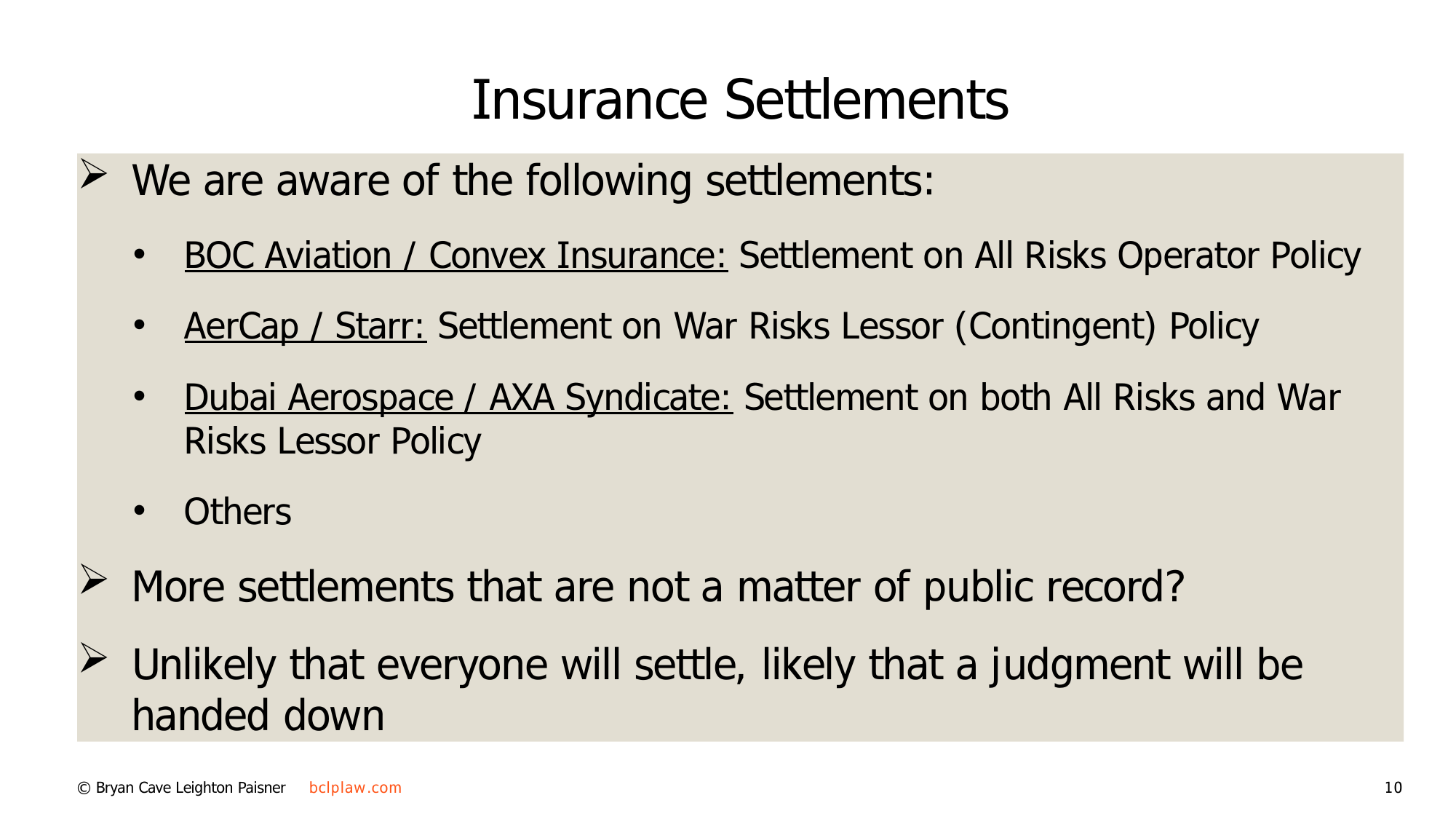

# Insurance Settlements
We are aware of the following settlements:
BOC Aviation / Convex Insurance: Settlement on All Risks Operator Policy
AerCap / Starr: Settlement on War Risks Lessor (Contingent) Policy
Dubai Aerospace / AXA Syndicate: Settlement on both All Risks and War Risks Lessor Policy
Others
More settlements that are not a matter of public record?
Unlikely that everyone will settle, likely that a judgment will be handed down
10